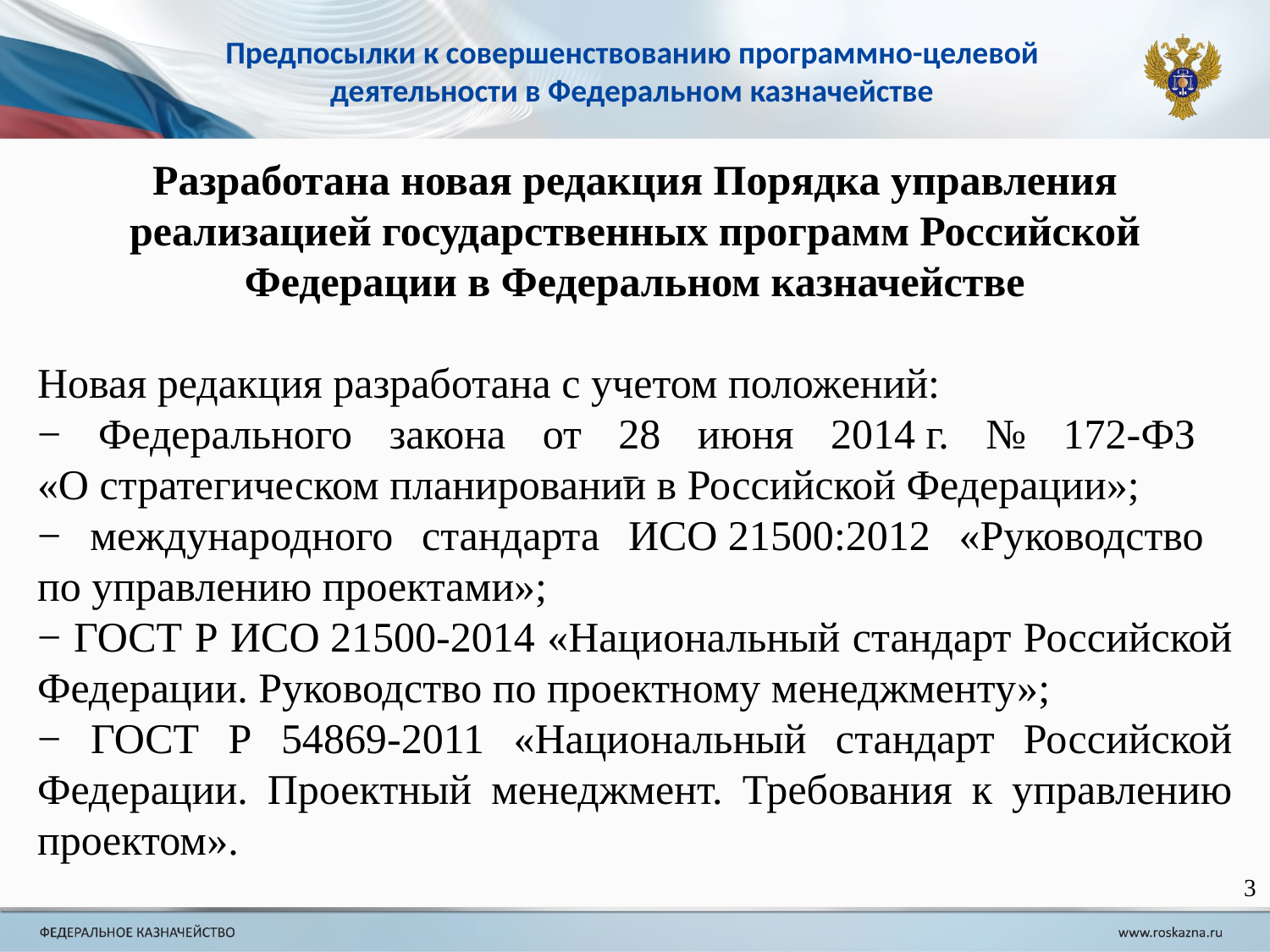

Предпосылки к совершенствованию программно-целевой деятельности в Федеральном казначействе
Разработана новая редакция Порядка управления реализацией государственных программ Российской Федерации в Федеральном казначействе

Новая редакция разработана с учетом положений:
− Федерального закона от 28 июня 2014 г. № 172-ФЗ
«О стратегическом планировании в Российской Федерации»;
− международного стандарта ИСО 21500:2012 «Руководство
по управлению проектами»;
− ГОСТ Р ИСО 21500-2014 «Национальный стандарт Российской Федерации. Руководство по проектному менеджменту»;
− ГОСТ Р 54869-2011 «Национальный стандарт Российской Федерации. Проектный менеджмент. Требования к управлению проектом».
−
−
3